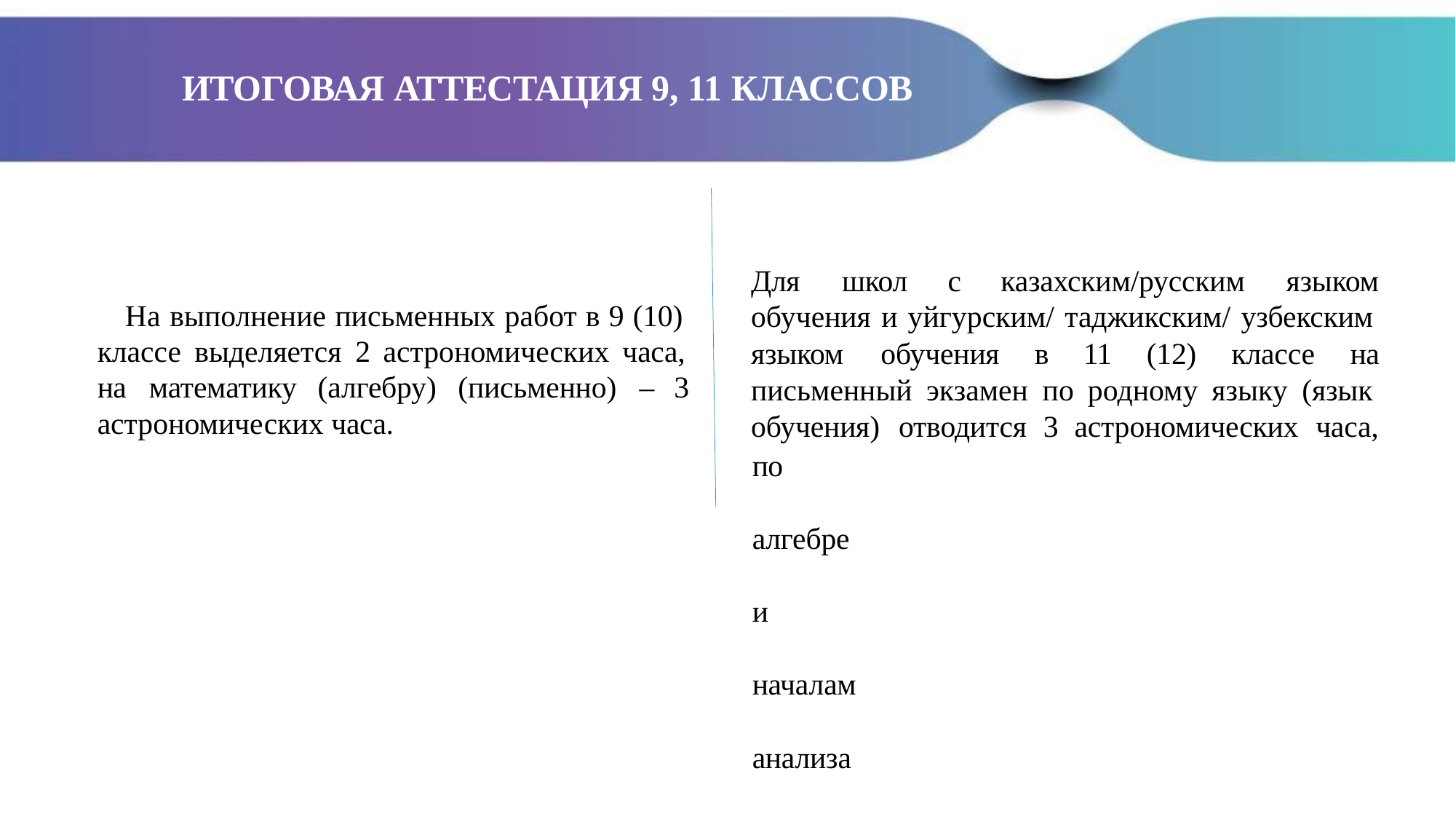

# ИТОГОВАЯ АТТЕСТАЦИЯ 9, 11 КЛАССОВ

Для	школ	с	казахским/русским	языком
На выполнение письменных работ в 9 (10) классе выделяется 2 астрономических часа,
обучения и уйгурским/ таджикским/ узбекским
языком	обучения	в	11	(12)	классе	на
на	математику	(алгебру)	(письменно)	–	3
письменный экзамен по родному языку (язык
обучения)	отводится	3	астрономических	часа,
астрономических часа.
по	алгебре	и	началам	анализа	-	5
астрономических часов.

Для детей с особыми образовательными потребностями, проходящих итоговую аттестацию, решением экзаменационной комиссии по итоговой аттестации обучающихся в соответствии с рекомендациями школы предоставляется дополнительное время при сдаче экзамена.